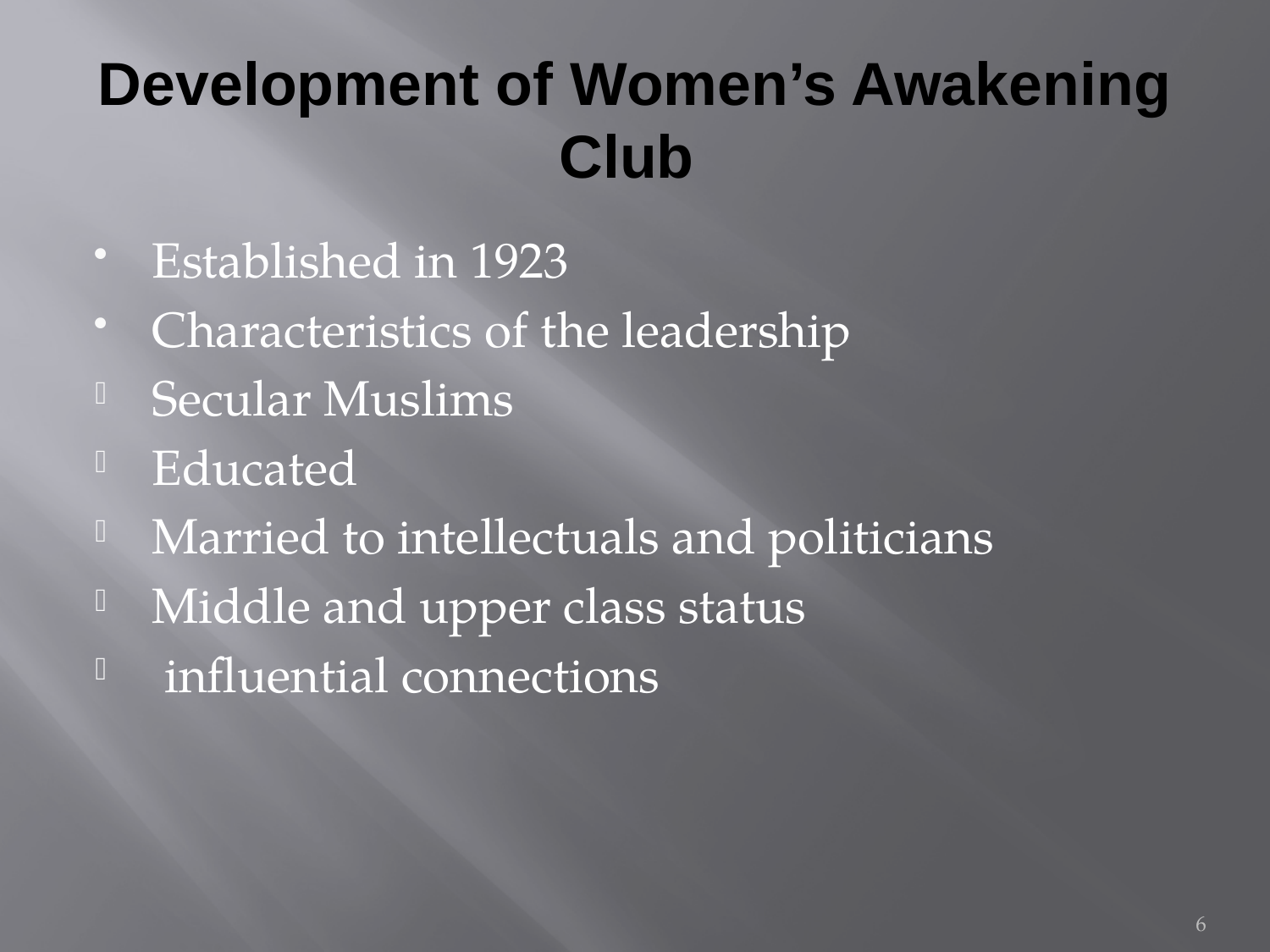

# Development of Women’s Awakening Club
Established in 1923
Characteristics of the leadership
Secular Muslims
Educated
Married to intellectuals and politicians
Middle and upper class status
 influential connections
6